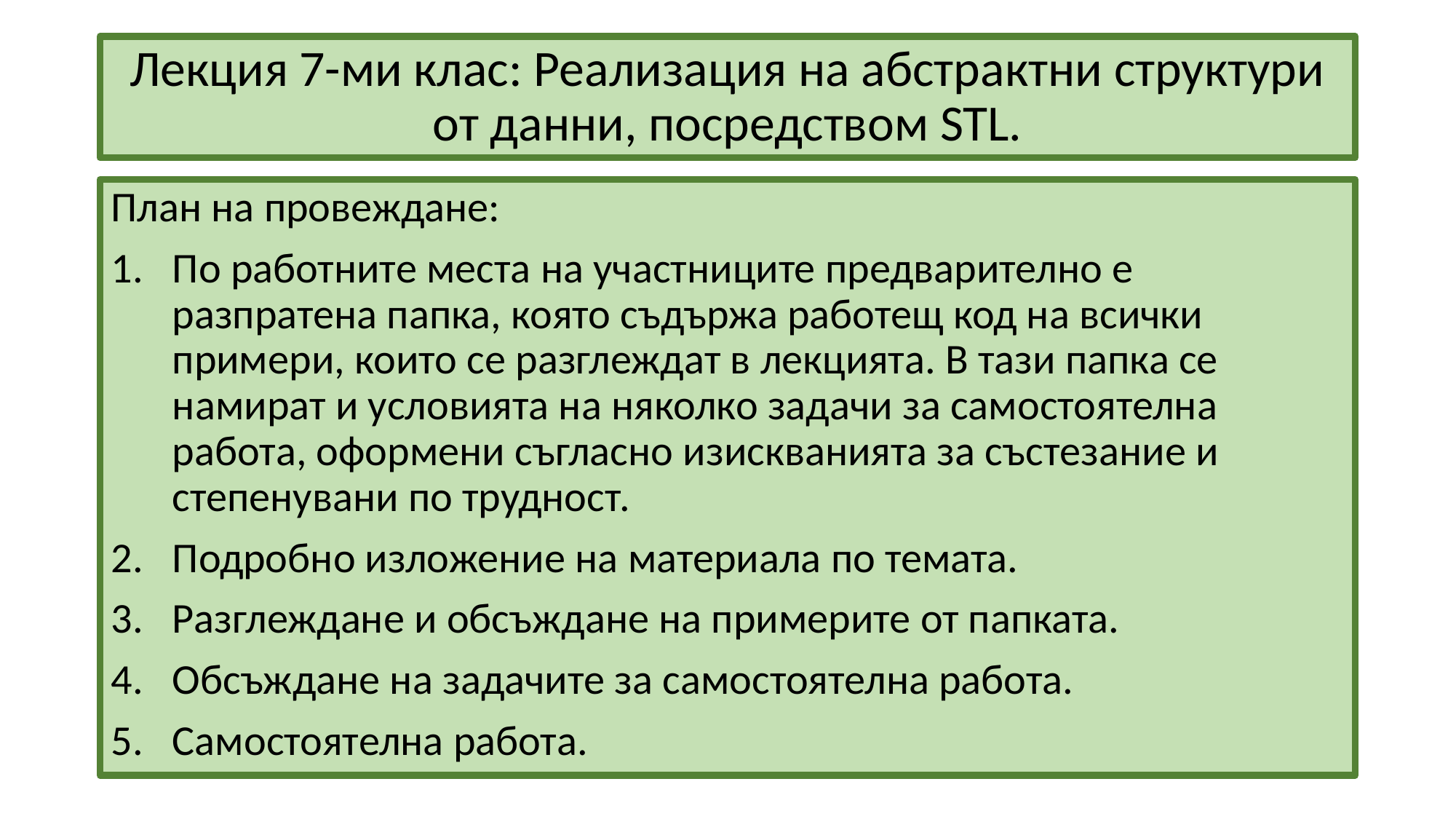

# Лекция 7-ми клас: Реализация на абстрактни структури от данни, посредством STL.
План на провеждане:
По работните места на участниците предварително е разпратена папка, която съдържа работещ код на всички примери, които се разглеждат в лекцията. В тази папка се намират и условията на няколко задачи за самостоятелна работа, оформени съгласно изискванията за състезание и степенувани по трудност.
Подробно изложение на материала по темата.
Разглеждане и обсъждане на примерите от папката.
Обсъждане на задачите за самостоятелна работа.
Самостоятелна работа.